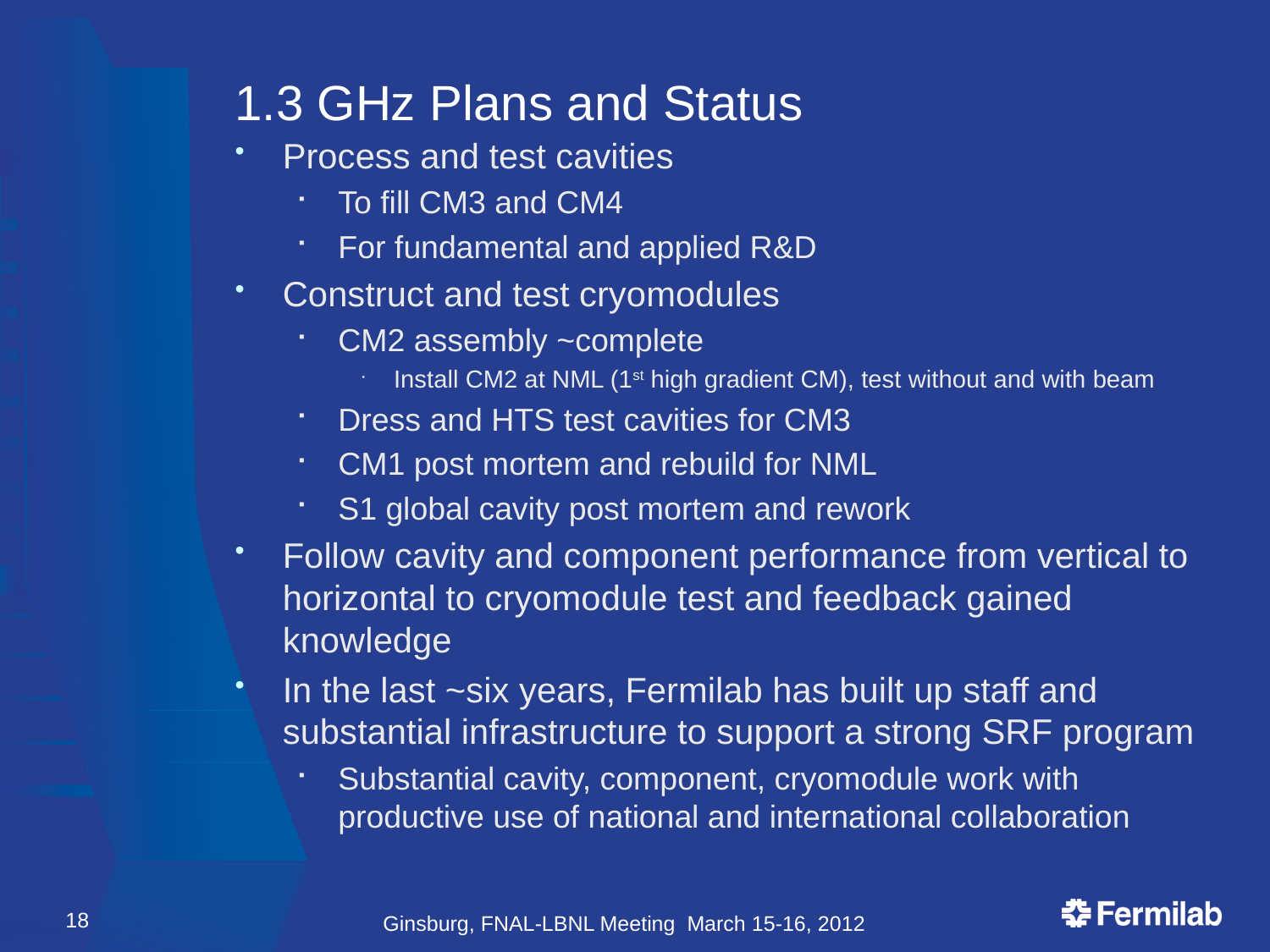

# 1.3 GHz Plans and Status
Process and test cavities
To fill CM3 and CM4
For fundamental and applied R&D
Construct and test cryomodules
CM2 assembly ~complete
Install CM2 at NML (1st high gradient CM), test without and with beam
Dress and HTS test cavities for CM3
CM1 post mortem and rebuild for NML
S1 global cavity post mortem and rework
Follow cavity and component performance from vertical to horizontal to cryomodule test and feedback gained knowledge
In the last ~six years, Fermilab has built up staff and substantial infrastructure to support a strong SRF program
Substantial cavity, component, cryomodule work with productive use of national and international collaboration

18
Ginsburg, FNAL-LBNL Meeting  March 15-16, 2012